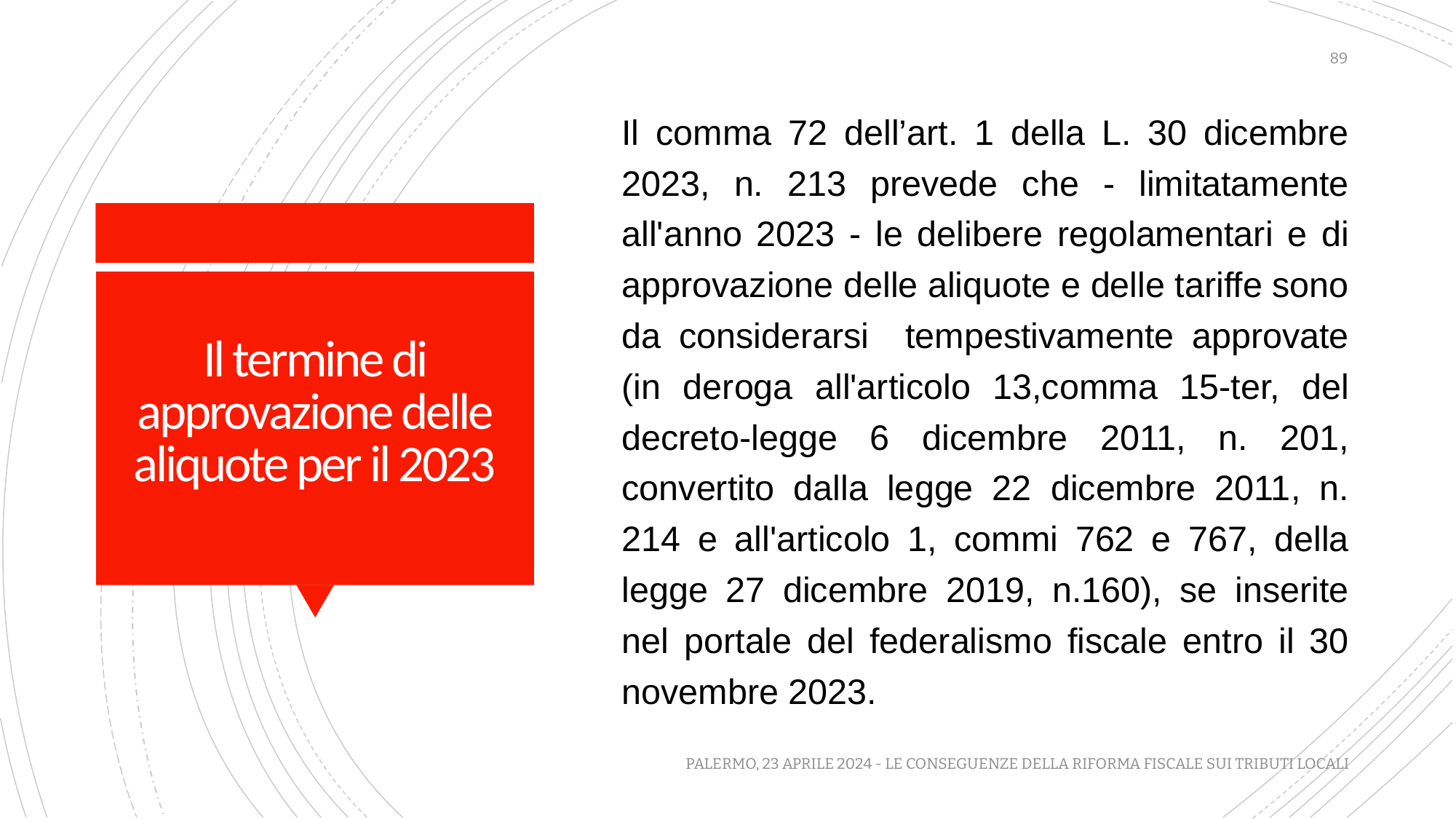

89
Il comma 72 dell’art. 1 della L. 30 dicembre 2023, n. 213 prevede che - limitatamente all'anno 2023 - le delibere regolamentari e di approvazione delle aliquote e delle tariffe sono da considerarsi  tempestivamente approvate (in deroga all'articolo 13,comma 15-ter, del decreto-legge 6 dicembre 2011, n. 201, convertito dalla legge 22 dicembre 2011, n. 214 e all'articolo 1, commi 762 e 767, della legge 27 dicembre 2019, n.160), se inserite nel portale del federalismo fiscale entro il 30 novembre 2023.

# Il termine di approvazione delle aliquote per il 2023
PALERMO, 23 APRILE 2024 - LE CONSEGUENZE DELLA RIFORMA FISCALE SUI TRIBUTI LOCALI